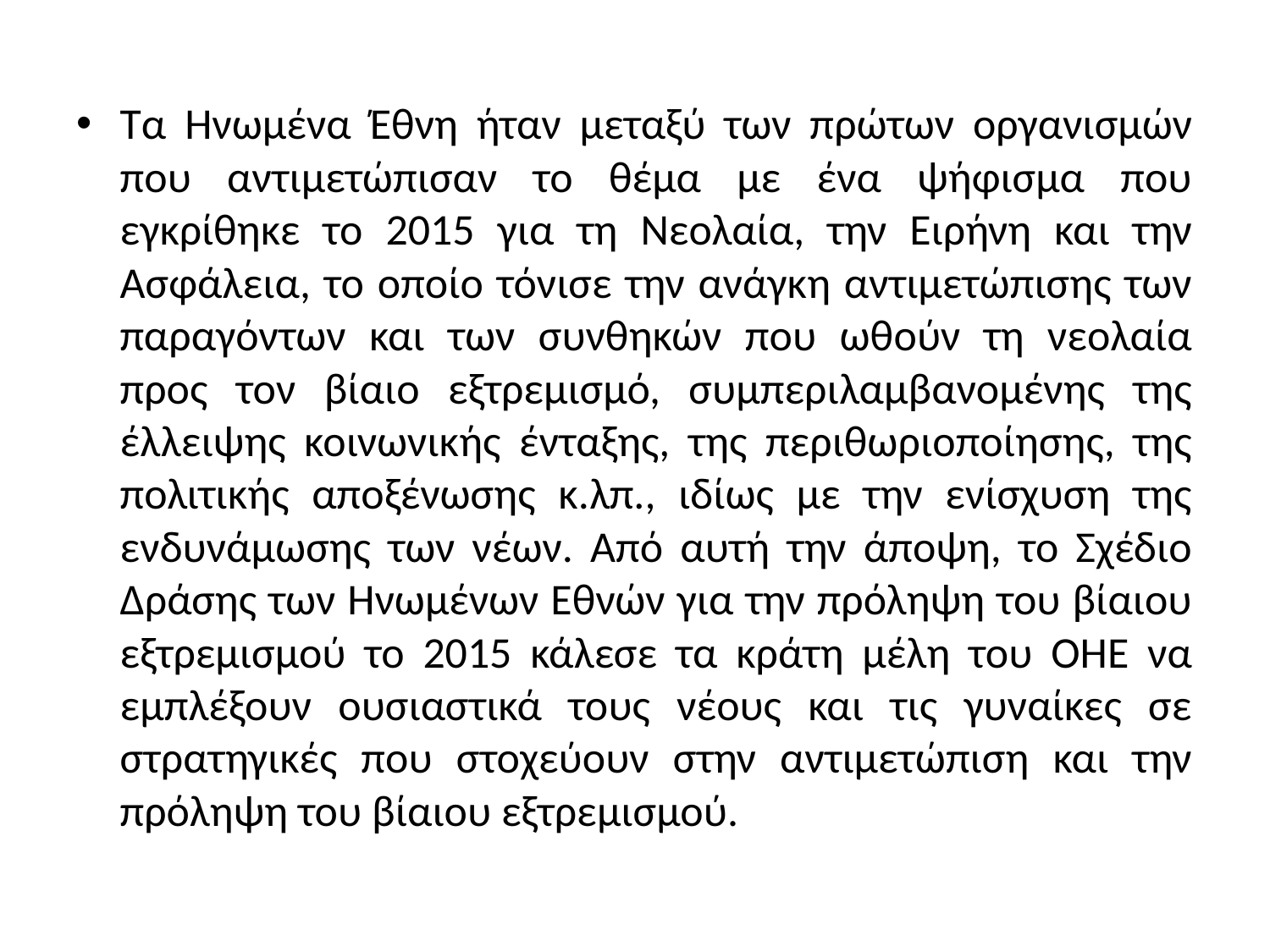

Τα Ηνωμένα Έθνη ήταν μεταξύ των πρώτων οργανισμών που αντιμετώπισαν το θέμα με ένα ψήφισμα που εγκρίθηκε το 2015 για τη Νεολαία, την Ειρήνη και την Ασφάλεια, το οποίο τόνισε την ανάγκη αντιμετώπισης των παραγόντων και των συνθηκών που ωθούν τη νεολαία προς τον βίαιο εξτρεμισμό, συμπεριλαμβανομένης της έλλειψης κοινωνικής ένταξης, της περιθωριοποίησης, της πολιτικής αποξένωσης κ.λπ., ιδίως με την ενίσχυση της ενδυνάμωσης των νέων. Από αυτή την άποψη, το Σχέδιο Δράσης των Ηνωμένων Εθνών για την πρόληψη του βίαιου εξτρεμισμού το 2015 κάλεσε τα κράτη μέλη του ΟΗΕ να εμπλέξουν ουσιαστικά τους νέους και τις γυναίκες σε στρατηγικές που στοχεύουν στην αντιμετώπιση και την πρόληψη του βίαιου εξτρεμισμού.